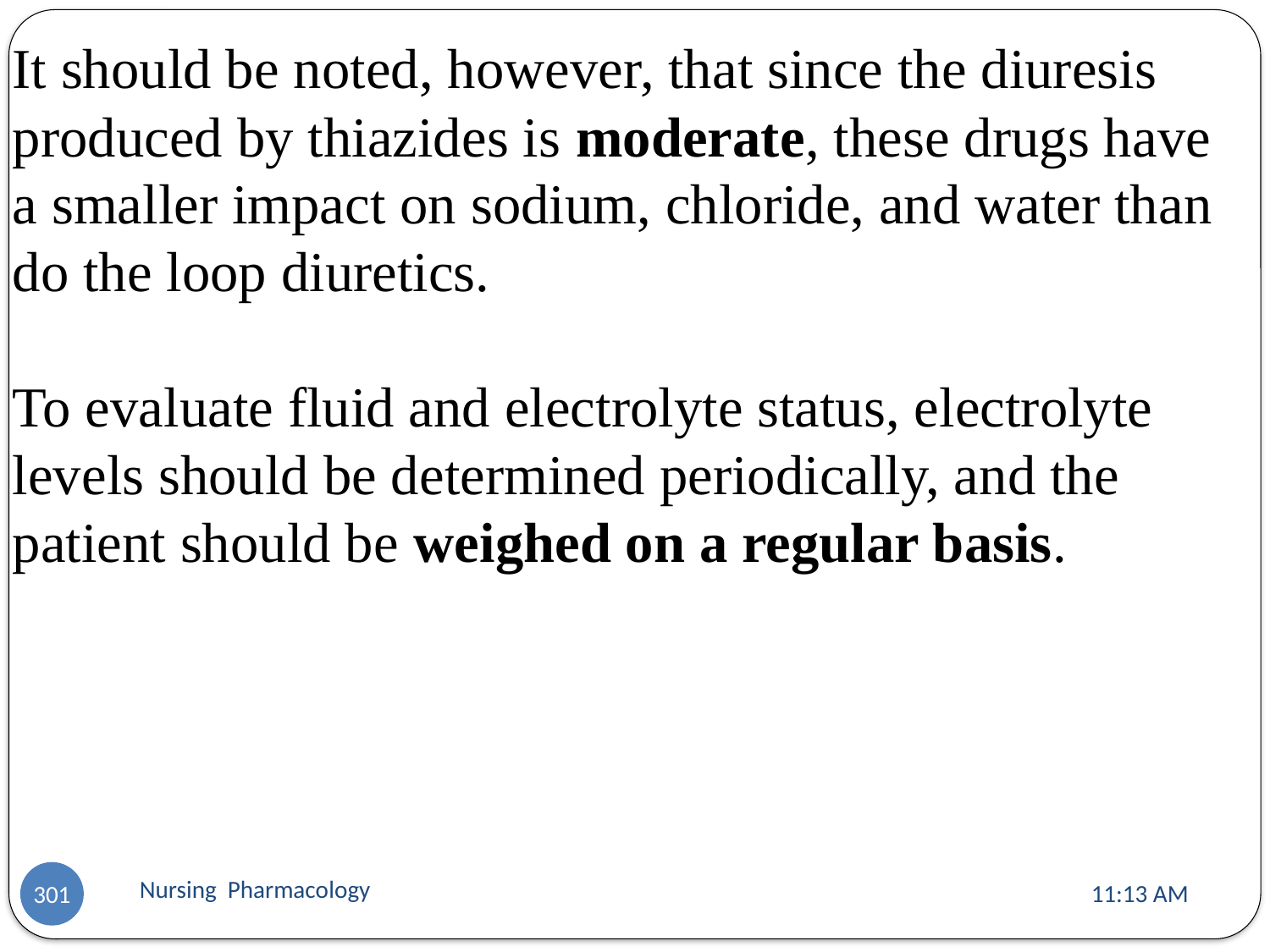

It should be noted, however, that since the diuresis produced by thiazides is moderate, these drugs have a smaller impact on sodium, chloride, and water than do the loop diuretics.

To evaluate fluid and electrolyte status, electrolyte levels should be determined periodically, and the patient should be weighed on a regular basis.
Nursing  Pharmacology
11:13 AM
301